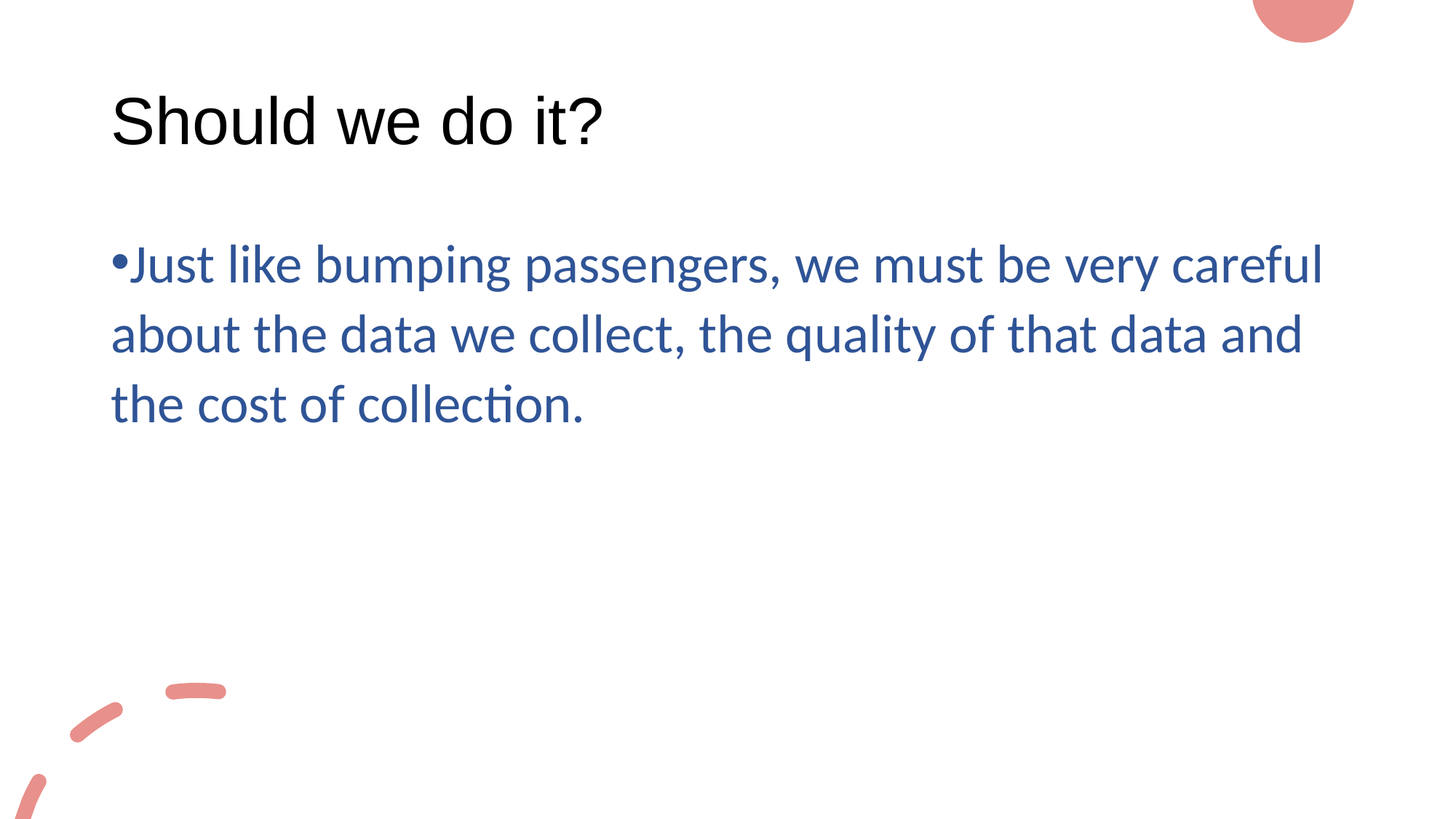

# Should we do it?
Just like bumping passengers, we must be very careful about the data we collect, the quality of that data and the cost of collection.